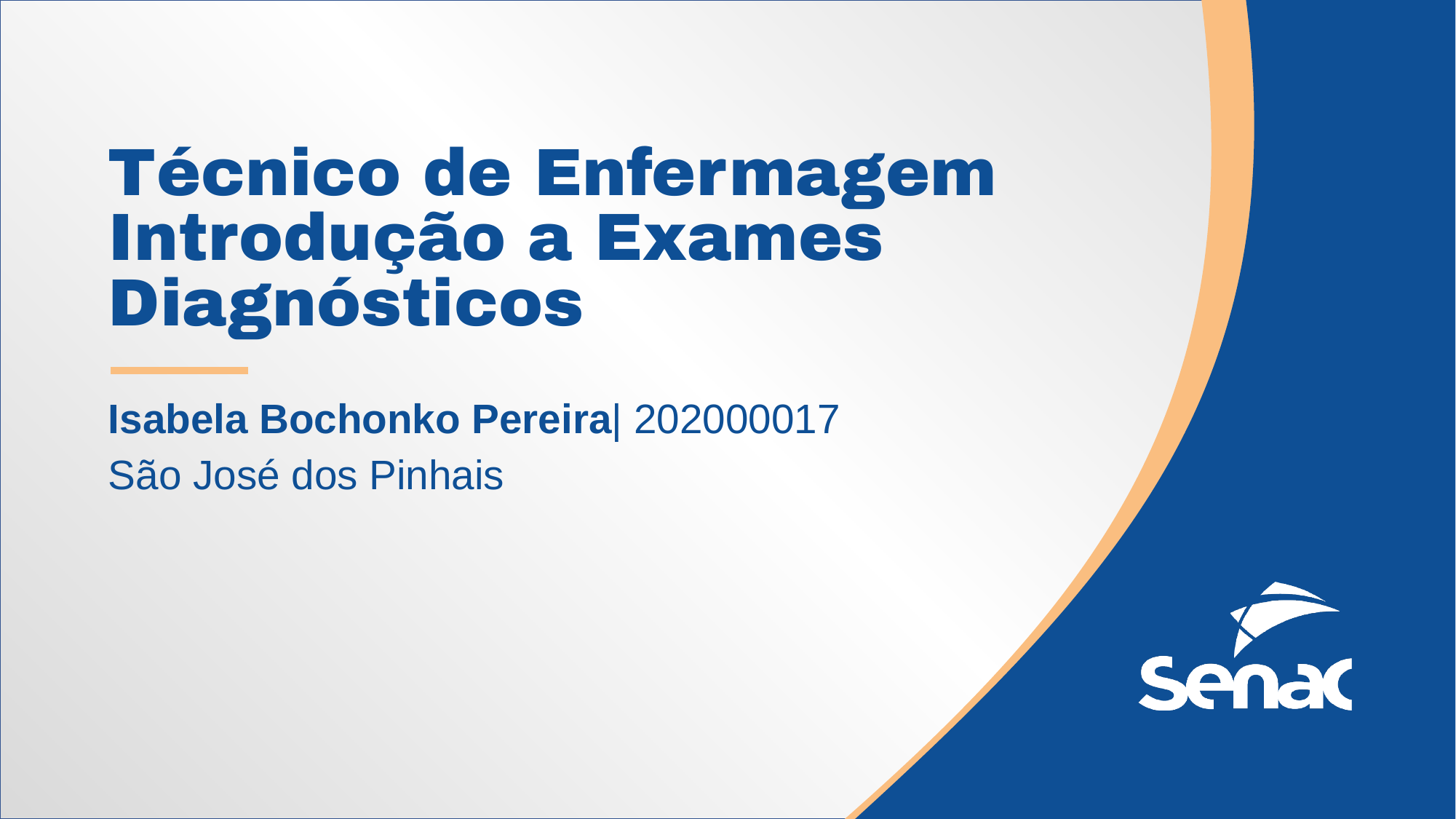

Técnico de Enfermagem
Introdução a Exames Diagnósticos
Isabela Bochonko Pereira| 202000017
São José dos Pinhais